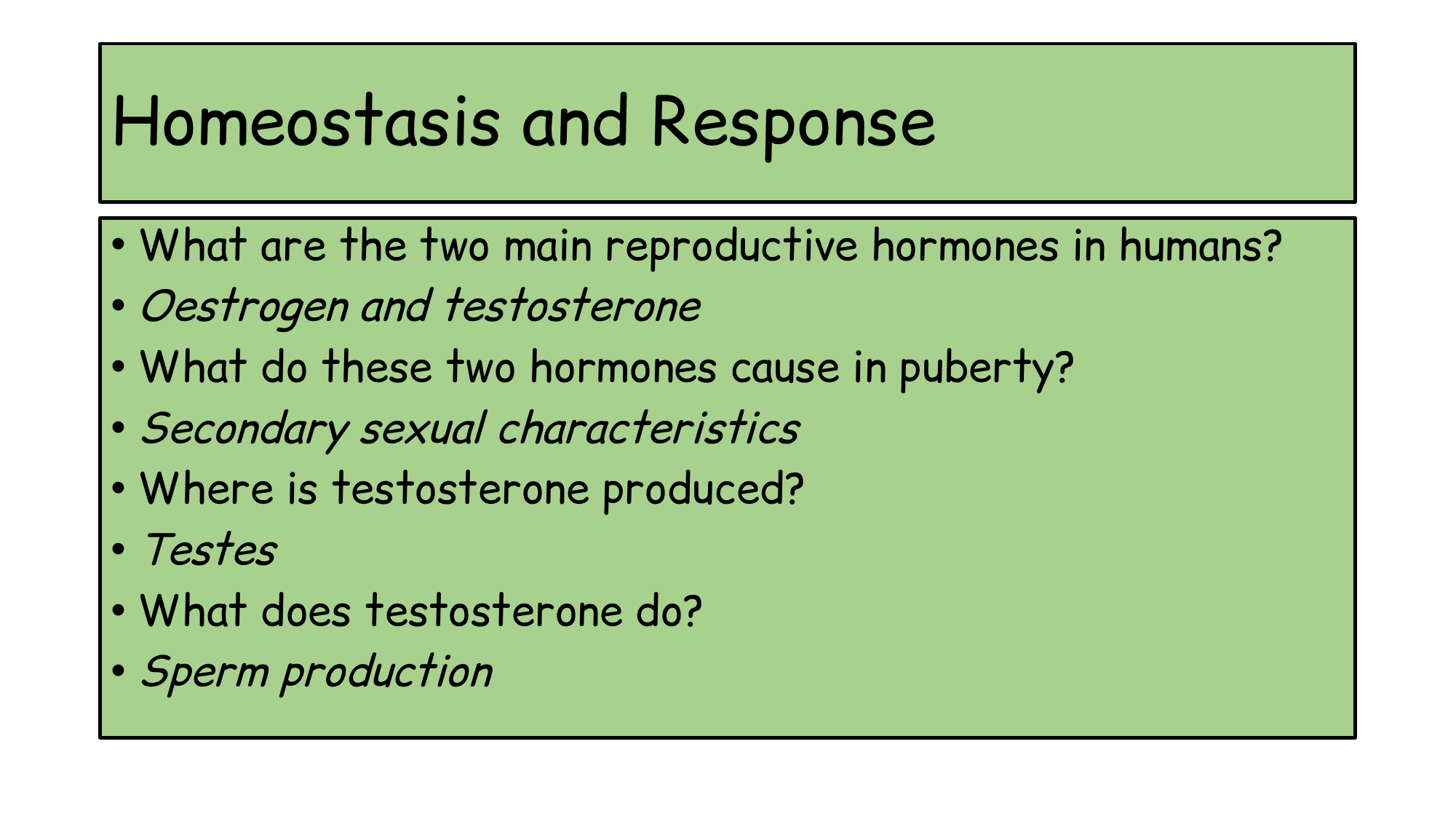

# Homeostasis and Response
What are the two main reproductive hormones in humans?
Oestrogen and testosterone
What do these two hormones cause in puberty?
Secondary sexual characteristics
Where is testosterone produced?
Testes
What does testosterone do?
Sperm production